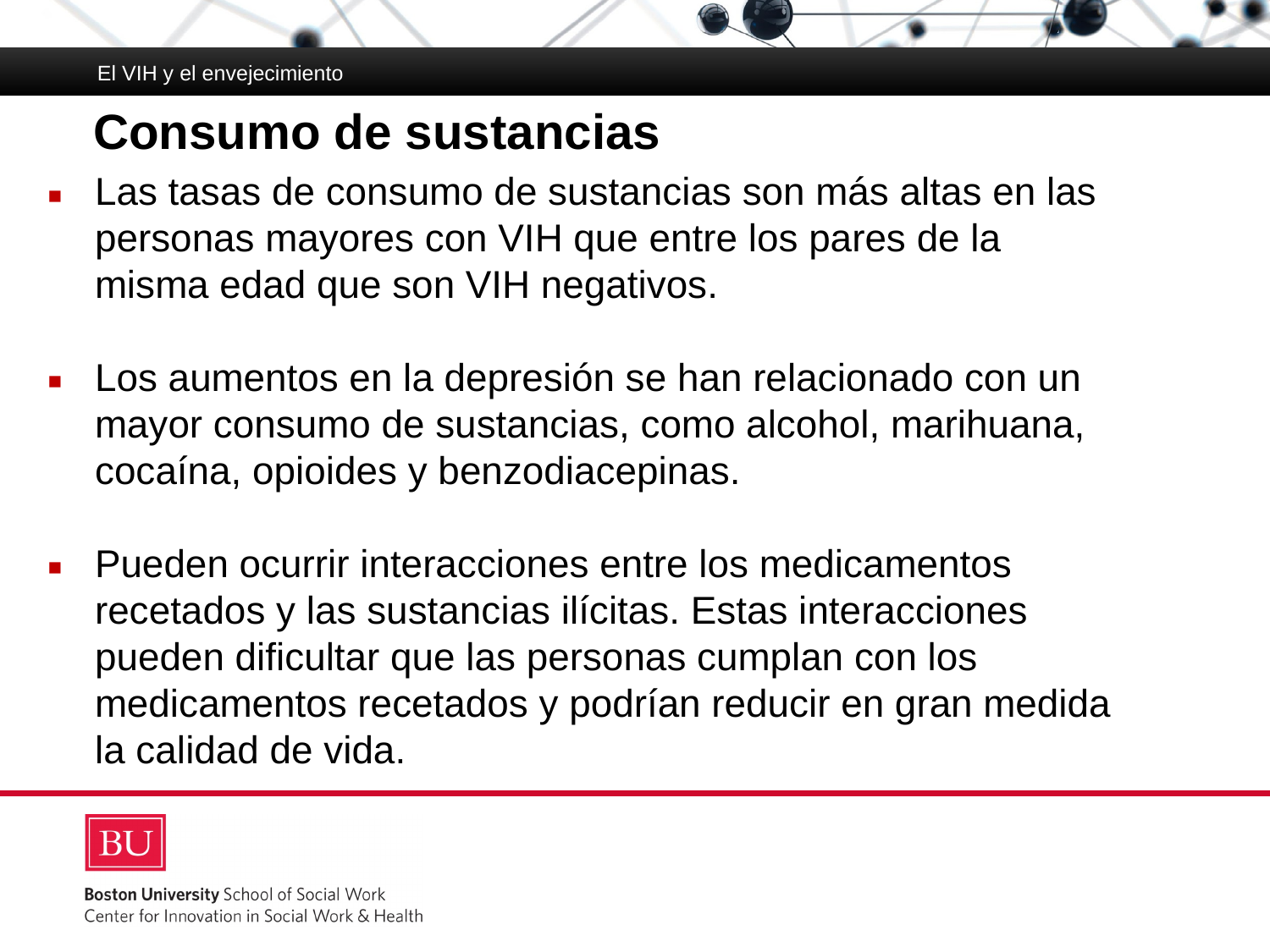

El VIH y el envejecimiento
# Consumo de sustancias
Las tasas de consumo de sustancias son más altas en las personas mayores con VIH que entre los pares de la misma edad que son VIH negativos.

Los aumentos en la depresión se han relacionado con un mayor consumo de sustancias, como alcohol, marihuana, cocaína, opioides y benzodiacepinas.

Pueden ocurrir interacciones entre los medicamentos recetados y las sustancias ilícitas. Estas interacciones pueden dificultar que las personas cumplan con los medicamentos recetados y podrían reducir en gran medida la calidad de vida.